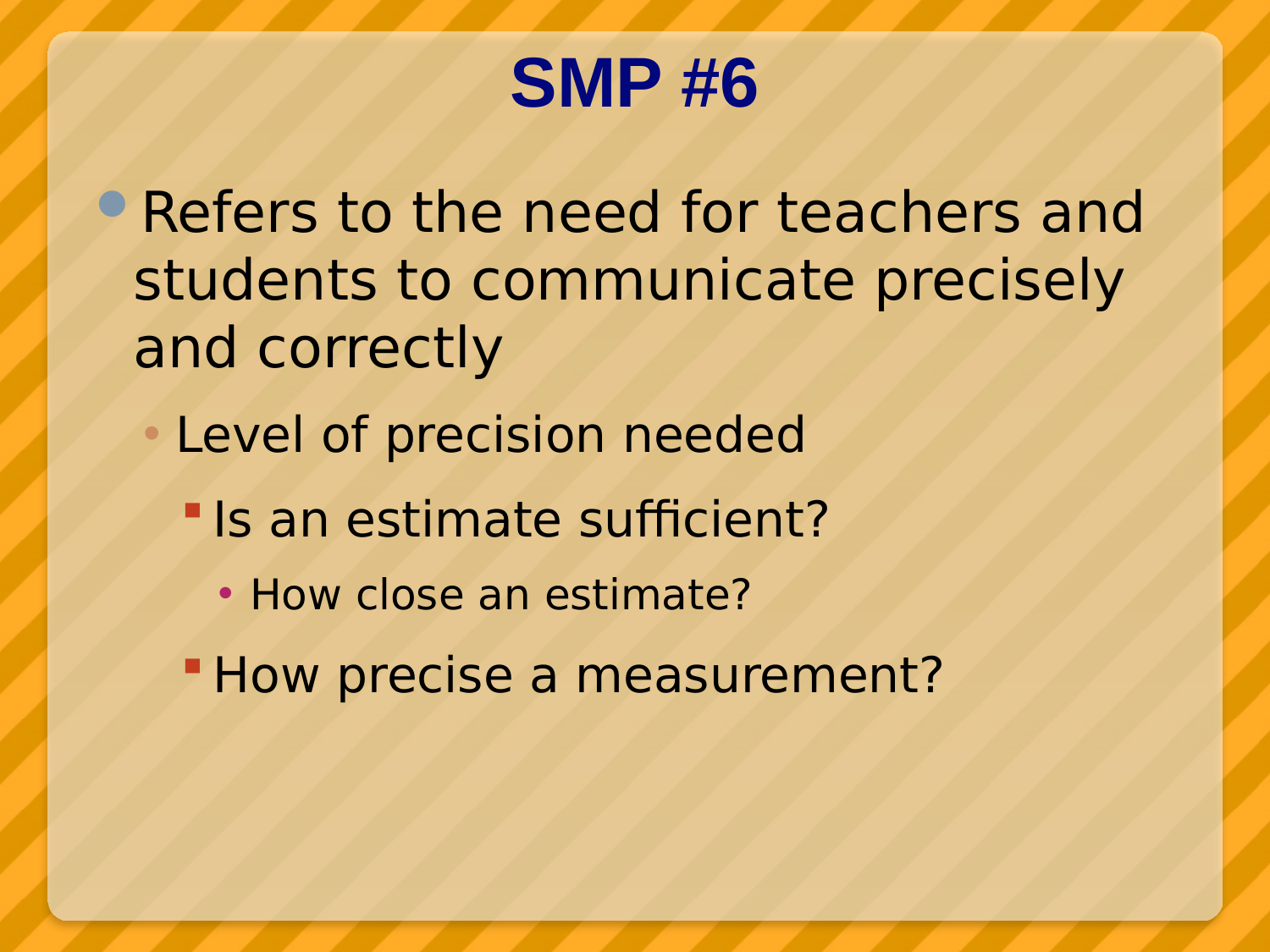

# SMP #6
Refers to the need for teachers and students to communicate precisely and correctly
Level of precision needed
Is an estimate sufficient?
How close an estimate?
How precise a measurement?